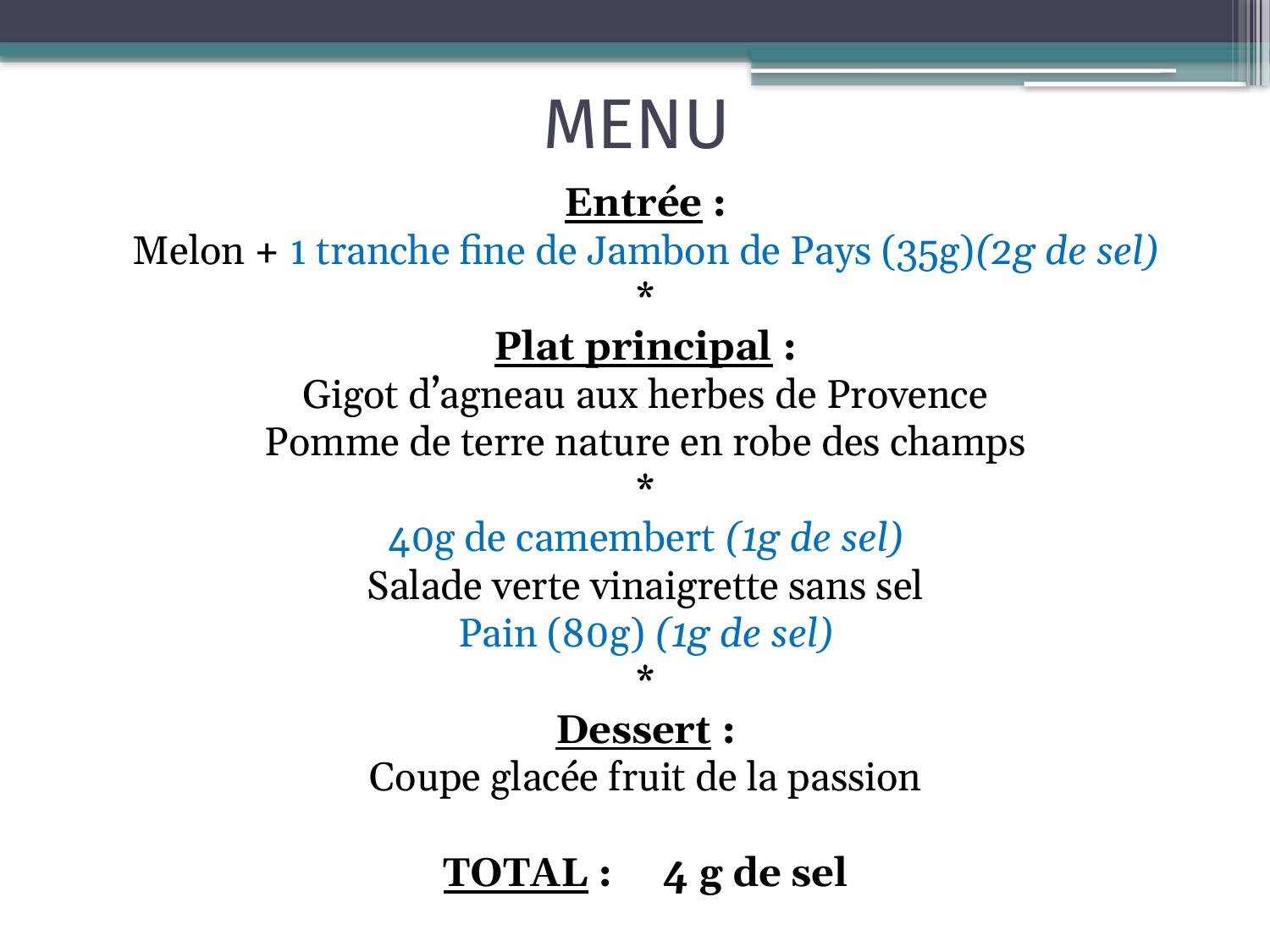

MENU
Entrée :
Melon + 1 tranche fine de Jambon de Pays (35g)(2g de sel)
*
Plat principal :
Gigot d’agneau aux herbes de Provence
Pomme de terre nature en robe des champs
*
40g de camembert (1g de sel)
Salade verte vinaigrette sans sel
Pain (80g) (1g de sel)
*
Dessert :
Coupe glacée fruit de la passion

TOTAL :     4 g de sel